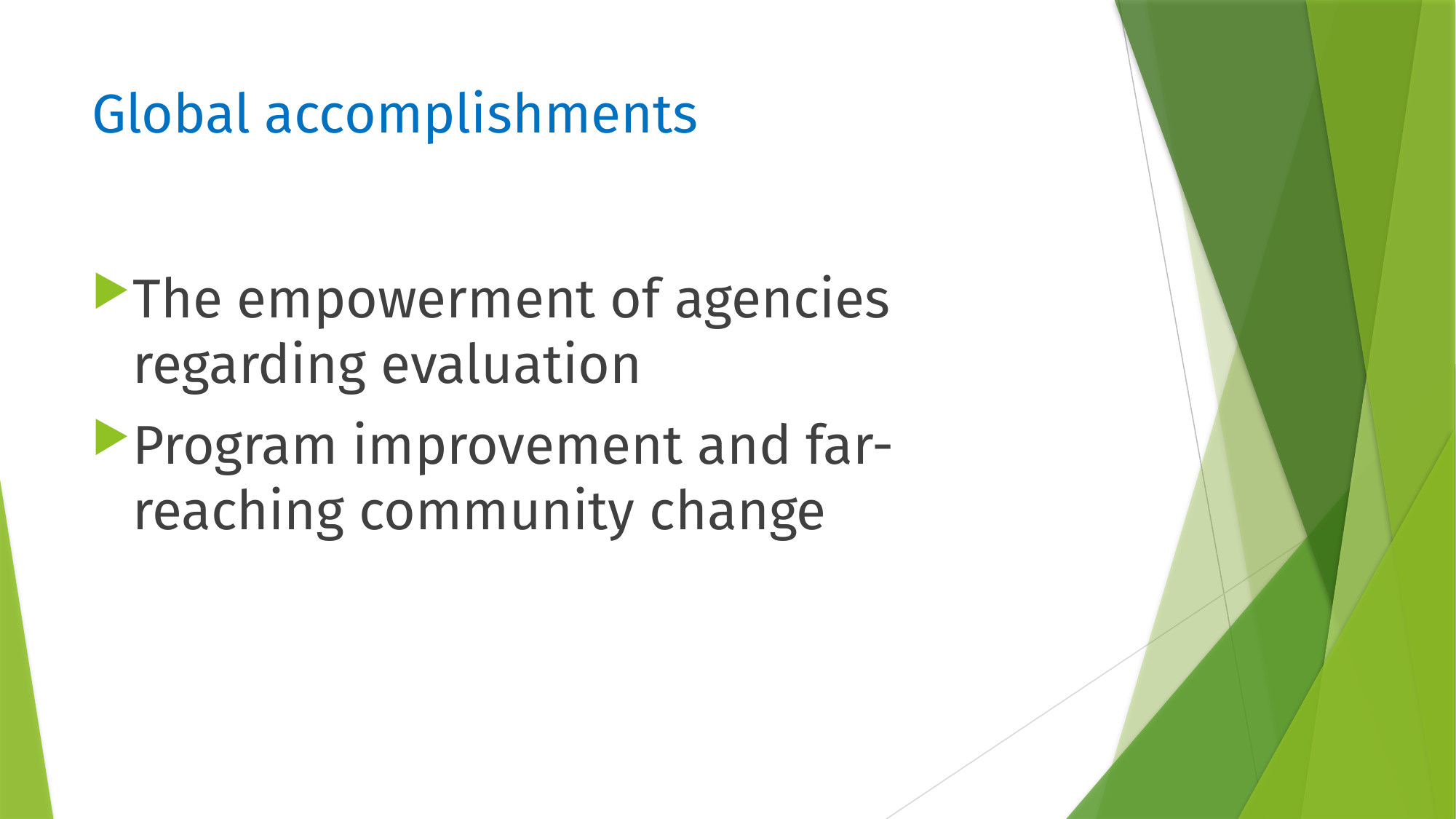

# Global accomplishments
The empowerment of agencies regarding evaluation
Program improvement and far-reaching community change